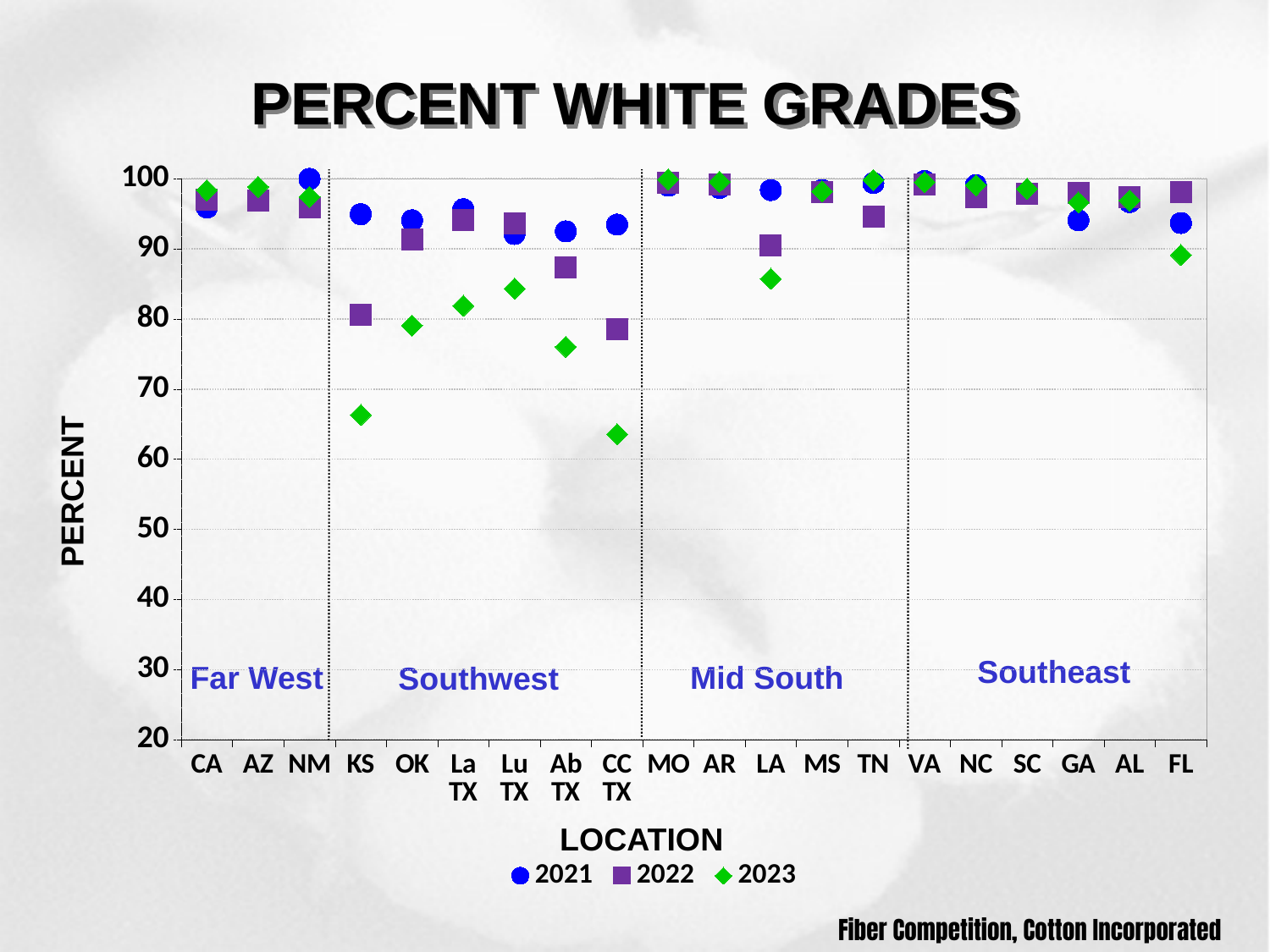

# PERCENT WHITE GRADES

### Chart:

| Category | 2021 | 2022 | 2023 |
|---|---|---|---|
| FL | 93.6820579055 | 98.116061931214 | 89.109808160547 |
| AL | 96.671321439408 | 97.305251540513 | 96.886358268964 |
| GA | 94.062081617348 | 98.011306622467 | 96.619389926807 |
| SC | 97.821547538158 | 97.862609132216 | 98.549543874102 |
| NC | 99.075382960375 | 97.367653974559 | 99.069250389817 |
| VA | 99.669704877526 | 99.134519288427 | 99.486518411443 |
| TN | 99.380769331346 | 94.588100570987 | 99.796597576832 |
| MS | 98.37839794404 | 98.139828972153 | 98.194410091516 |
| LA | 98.379865971152 | 90.473977695167 | 85.729556645481 |
| AR | 98.686840910004 | 99.201393485626 | 99.57617276239 |
| MO | 98.991976402776 | 99.446644783007 | 99.899560226358 |
| CC TX | 93.452078925998 | 78.544268453035 | 63.559427918496 |
| Ab TX | 92.484497742697 | 87.403166327044 | 76.018183993301 |
| Lu TX | 92.11574419609 | 93.631287092013 | 84.318343498804 |
| La TX | 95.643013345881 | 94.0612453088 | 81.877706351991 |
| OK | 94.061758161964 | 91.339284123506 | 79.05387572846 |
| KS | 94.932385225667 | 80.583892675129 | 66.302668573019 |
| NM | 99.970422951789 | 95.880987899884 | 97.387678023448 |
| AZ | 96.894676903861 | 96.899541050484 | 98.841590898041 |
| CA | 95.901192633807 | 97.015510562552 | 98.334457181389 |
PERCENT
Southeast
Far West
Mid South
Southwest
LOCATION
Fiber Competition, Cotton Incorporated